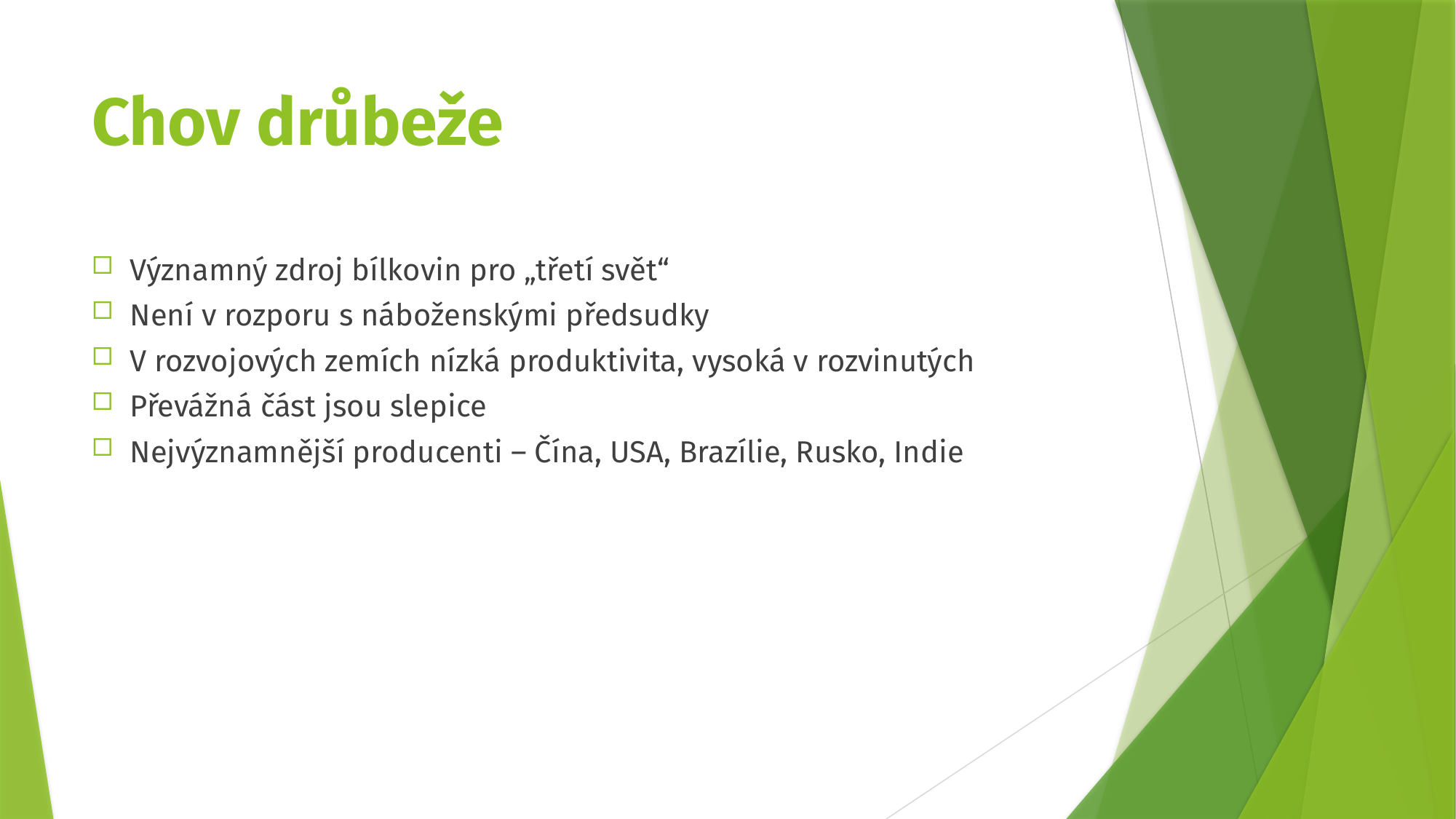

# Chov drůbeže
Významný zdroj bílkovin pro „třetí svět“
Není v rozporu s náboženskými předsudky
V rozvojových zemích nízká produktivita, vysoká v rozvinutých
Převážná část jsou slepice
Nejvýznamnější producenti – Čína, USA, Brazílie, Rusko, Indie